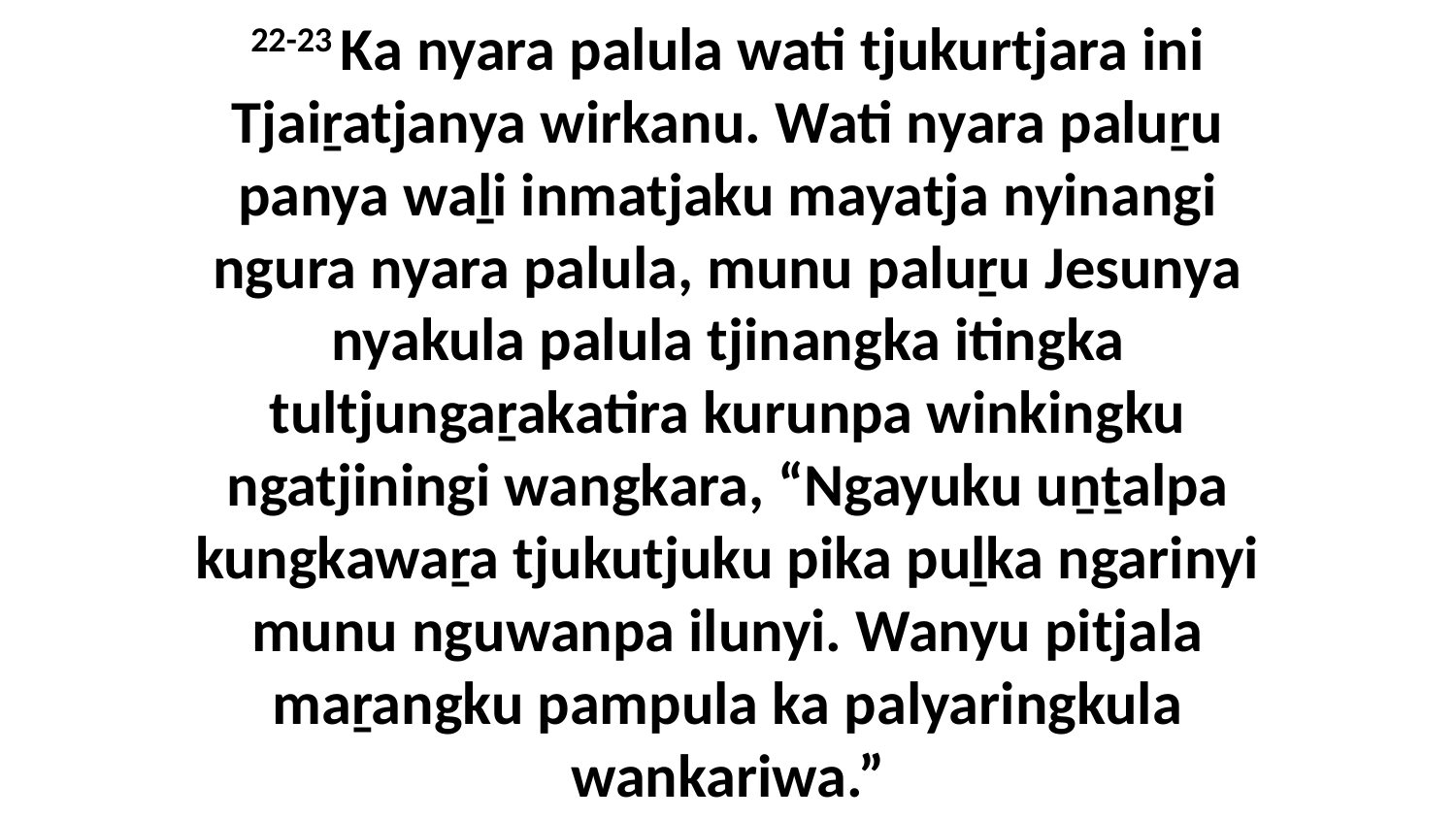

22-23 Ka nyara palula wati tjukurtjara ini Tjaiṟatjanya wirkanu. Wati nyara paluṟu panya waḻi inmatjaku mayatja nyinangi ngura nyara palula, munu paluṟu Jesunya nyakula palula tjinangka itingka tultjungaṟakatira kurunpa winkingku ngatjiningi wangkara, “Ngayuku uṉṯalpa kungkawaṟa tjukutjuku pika puḻka ngarinyi munu nguwanpa ilunyi. Wanyu pitjala maṟangku pampula ka palyaringkula wankariwa.”